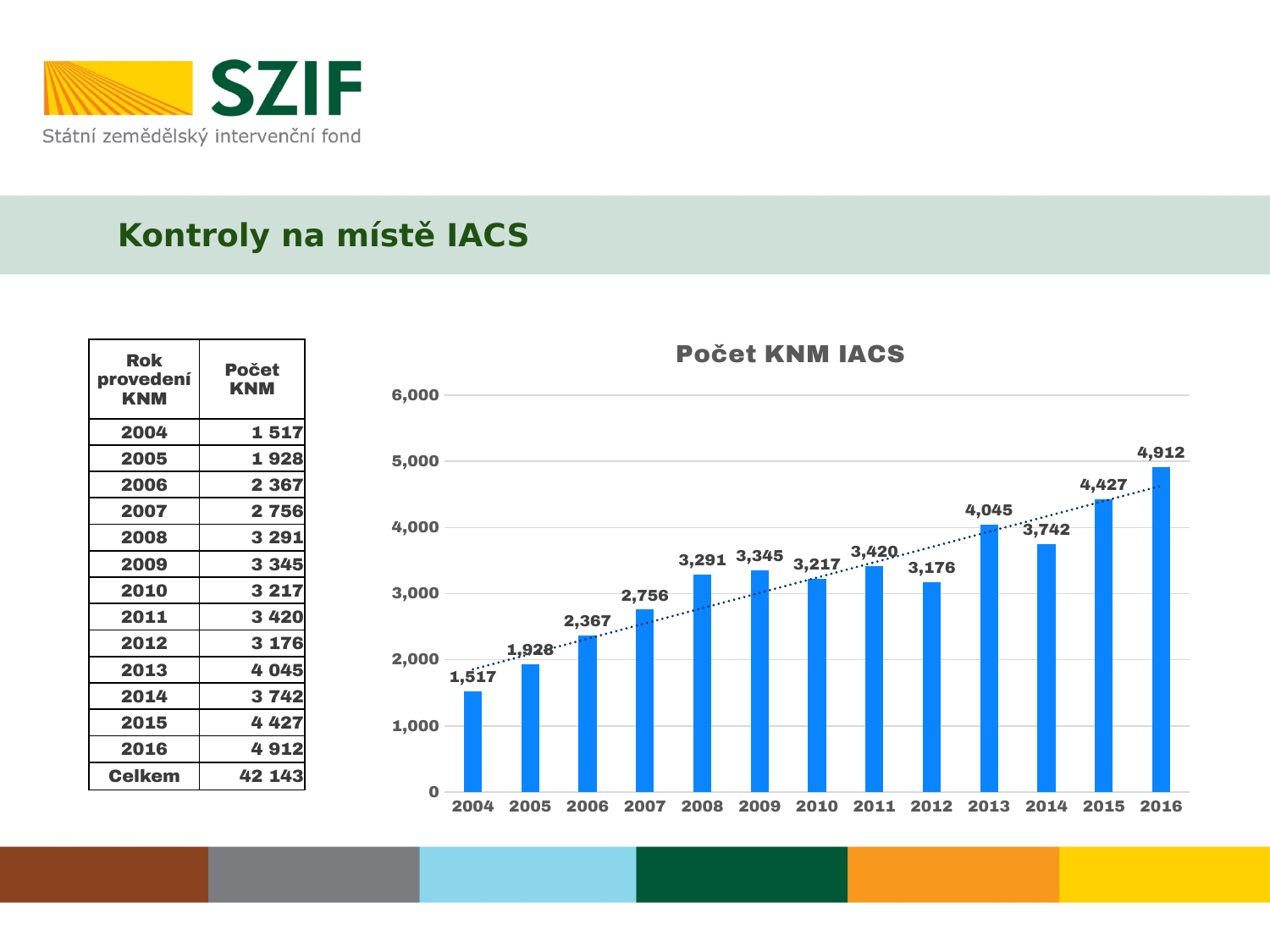

# Kontroly na místě IACS

### Chart:

| Category | Počet KNM IACS |
|---|---|
| 2004 | 1517.0 |
| 2005 | 1928.0 |
| 2006 | 2367.0 |
| 2007 | 2756.0 |
| 2008 | 3291.0 |
| 2009 | 3345.0 |
| 2010 | 3217.0 |
| 2011 | 3420.0 |
| 2012 | 3176.0 |
| 2013 | 4045.0 |
| 2014 | 3742.0 |
| 2015 | 4427.0 |
| 2016 | 4912.0 |
| Rok provedení KNM | Počet KNM |
| --- | --- |
| 2004 | 1 517 |
| 2005 | 1 928 |
| 2006 | 2 367 |
| 2007 | 2 756 |
| 2008 | 3 291 |
| 2009 | 3 345 |
| 2010 | 3 217 |
| 2011 | 3 420 |
| 2012 | 3 176 |
| 2013 | 4 045 |
| 2014 | 3 742 |
| 2015 | 4 427 |
| 2016 | 4 912 |
| Celkem | 42 143 |